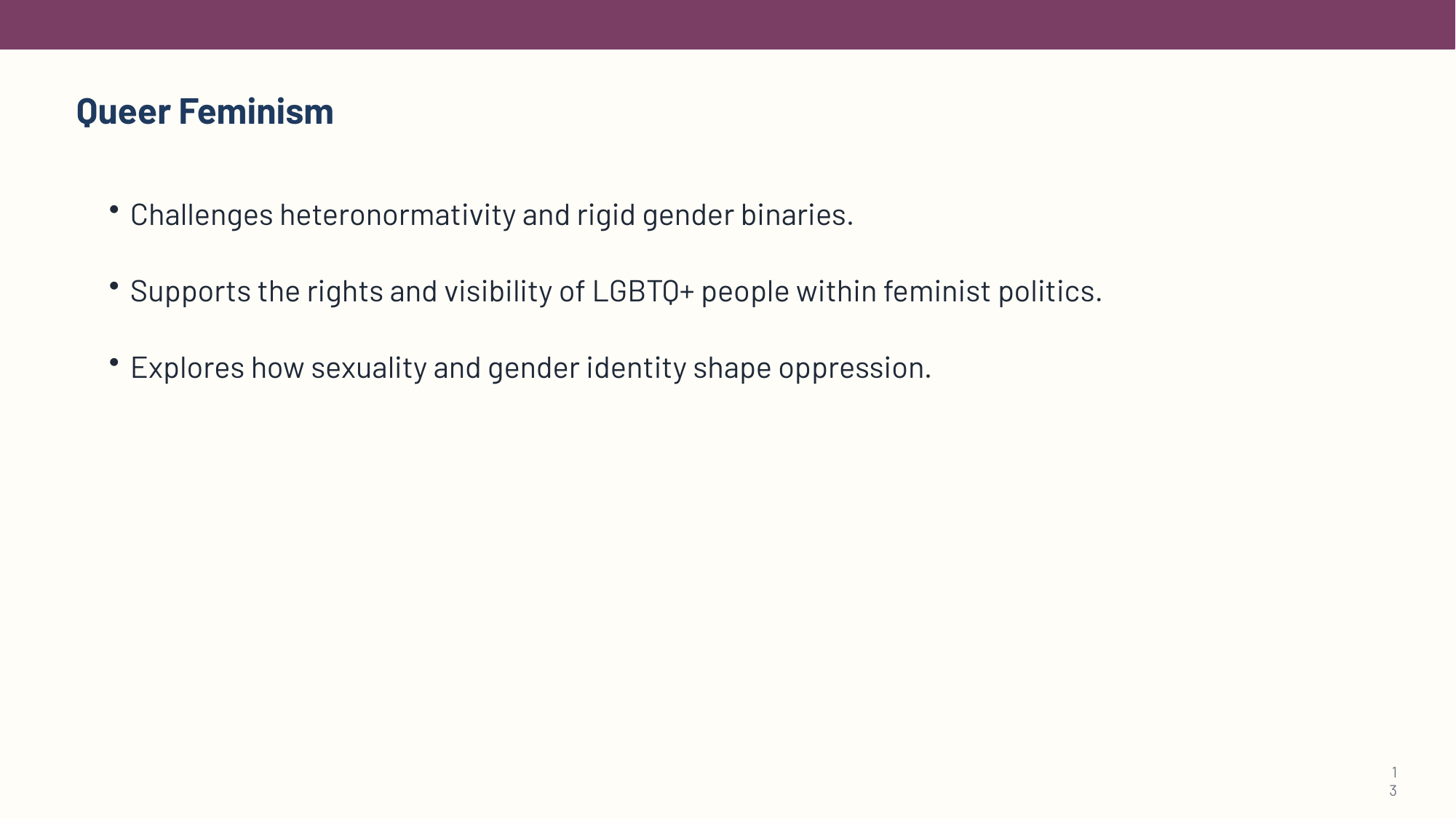

Queer Feminism
Challenges heteronormativity and rigid gender binaries.
Supports the rights and visibility of LGBTQ+ people within feminist politics.
Explores how sexuality and gender identity shape oppression.
13